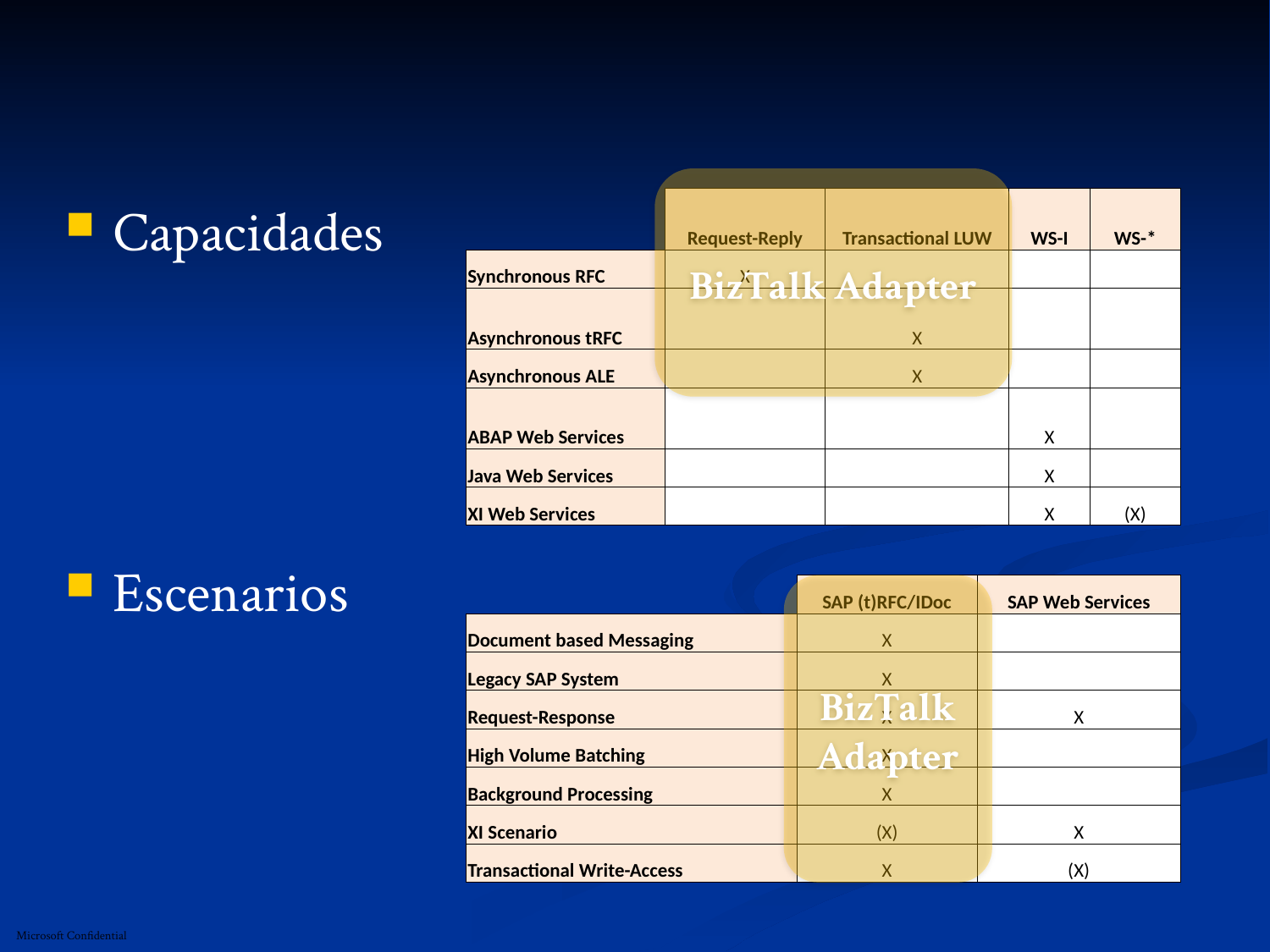

#
BizTalk Adapter
|  | Request-Reply | Transactional LUW | WS-I | WS-\* |
| --- | --- | --- | --- | --- |
| Synchronous RFC | X |  |  |  |
| Asynchronous tRFC |  | X |  |  |
| Asynchronous ALE |  | X |  |  |
| ABAP Web Services |  |  | X |  |
| Java Web Services |  |  | X |  |
| XI Web Services |  |  | X | (X) |
Capacidades

Escenarios
|  | SAP (t)RFC/IDoc | SAP Web Services |
| --- | --- | --- |
| Document based Messaging | X |  |
| Legacy SAP System | X |  |
| Request-Response | X | X |
| High Volume Batching | X |  |
| Background Processing | X |  |
| XI Scenario | (X) | X |
| Transactional Write-Access | X | (X) |
BizTalk Adapter